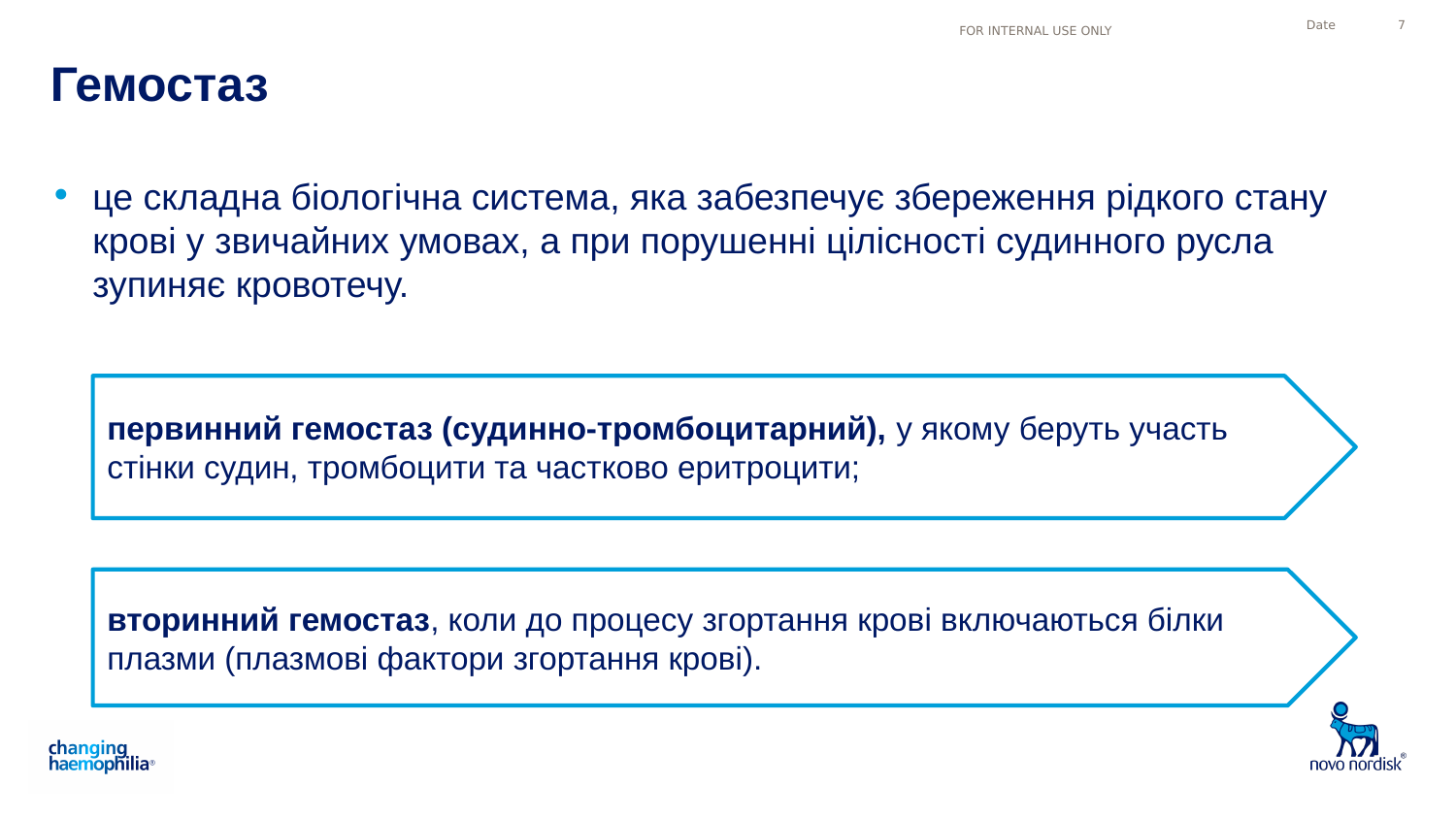

FOR INTERNAL USE ONLY
Date
7
# Гемостаз
це складна біологічна система, яка забезпечує збереження рідкого стану крові у звичайних умовах, а при порушенні цілісності судинного русла зупиняє кровотечу.
первинний гемостаз (судинно-тромбоцитарний), у якому беруть участь стінки судин, тромбоцити та частково еритроцити;
вторинний гемостаз, коли до процесу згортання крові включаються білки плазми (плазмові фактори згортання крові).